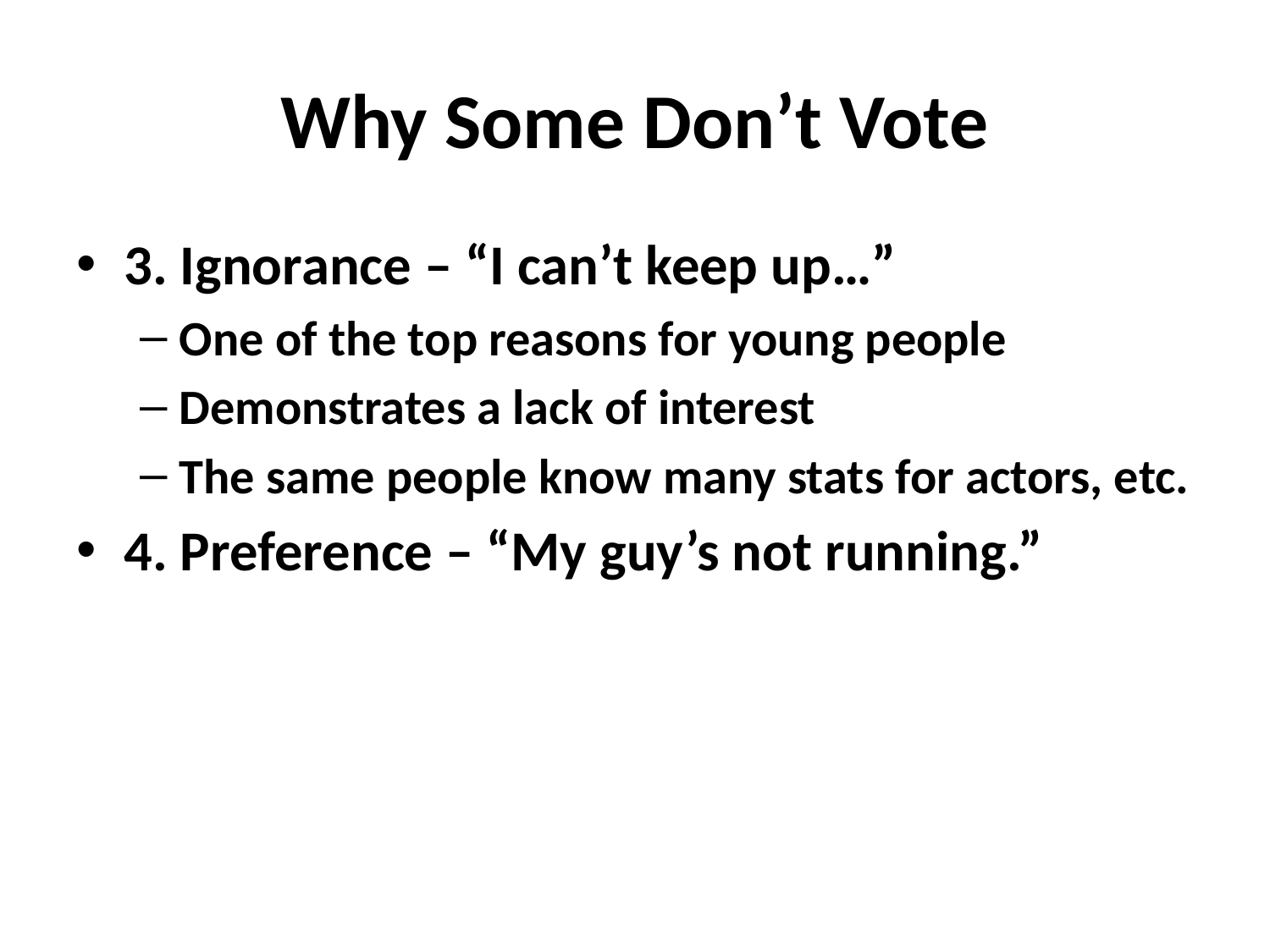

# Why Some Don’t Vote
3. Ignorance – “I can’t keep up…”
One of the top reasons for young people
Demonstrates a lack of interest
The same people know many stats for actors, etc.
4. Preference – “My guy’s not running.”